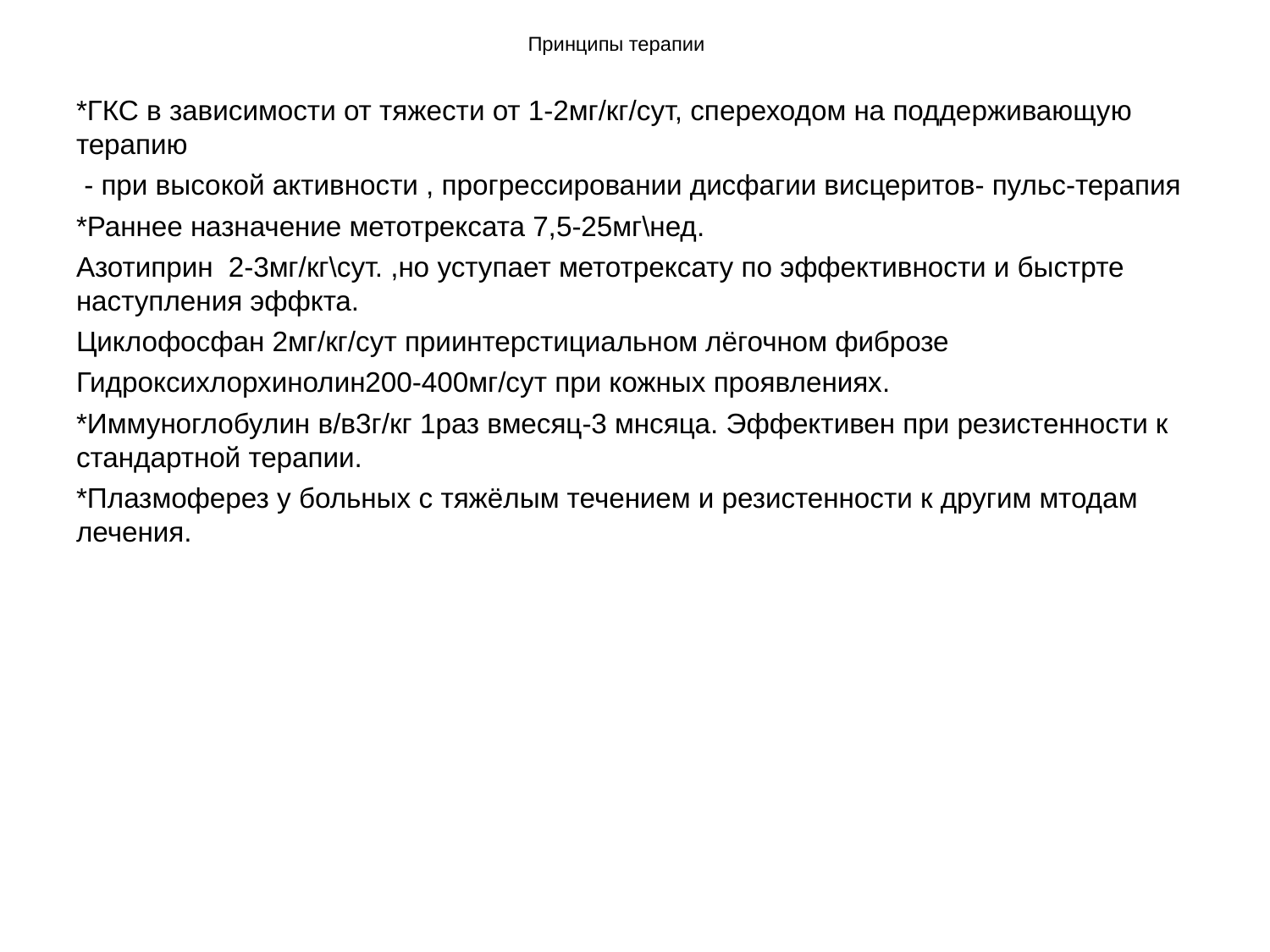

# Принципы терапии
*ГКС в зависимости от тяжести от 1-2мг/кг/сут, спереходом на поддерживающую терапию
 - при высокой активности , прогрессировании дисфагии висцеритов- пульс-терапия
*Раннее назначение метотрексата 7,5-25мг\нед.
Азотиприн  2-3мг/кг\сут. ,но уступает метотрексату по эффективности и быстрте наступления эффкта.
Циклофосфан 2мг/кг/сут приинтерстициальном лёгочном фиброзе
Гидроксихлорхинолин200-400мг/сут при кожных проявлениях.
*Иммуноглобулин в/в3г/кг 1раз вмесяц-3 мнсяца. Эффективен при резистенности к стандартной терапии.
*Плазмоферез у больных с тяжёлым течением и резистенности к другим мтодам лечения.